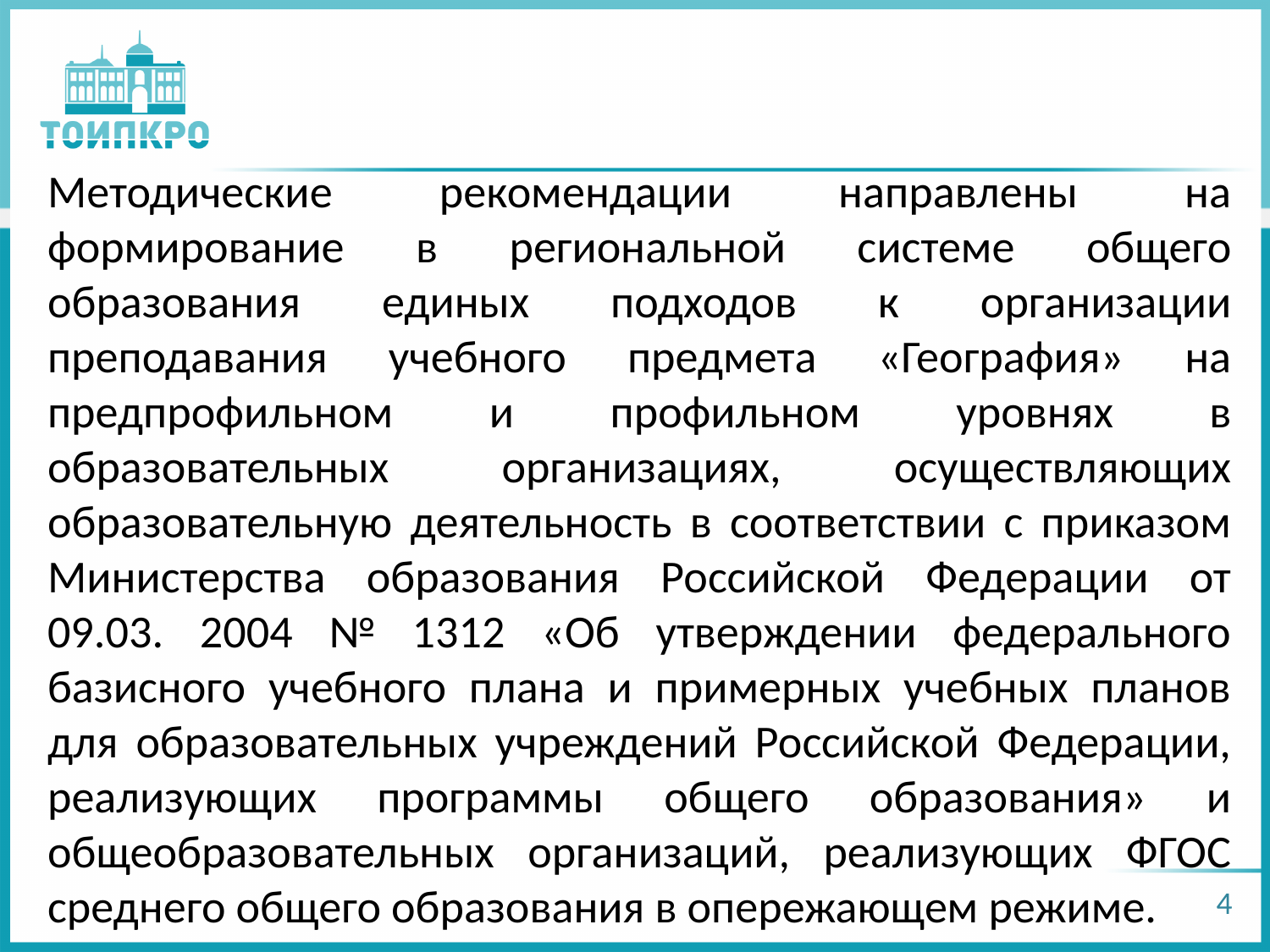

Методические рекомендации направлены на формирование в региональной системе общего образования единых подходов к организации преподавания учебного предмета «География» на предпрофильном и профильном уровнях в образовательных организациях, осуществляющих образовательную деятельность в соответствии с приказом Министерства образования Российской Федерации от 09.03. 2004 № 1312 «Об утверждении федерального базисного учебного плана и примерных учебных планов для образовательных учреждений Российской Федерации, реализующих программы общего образования» и общеобразовательных организаций, реализующих ФГОС среднего общего образования в опережающем режиме.
4